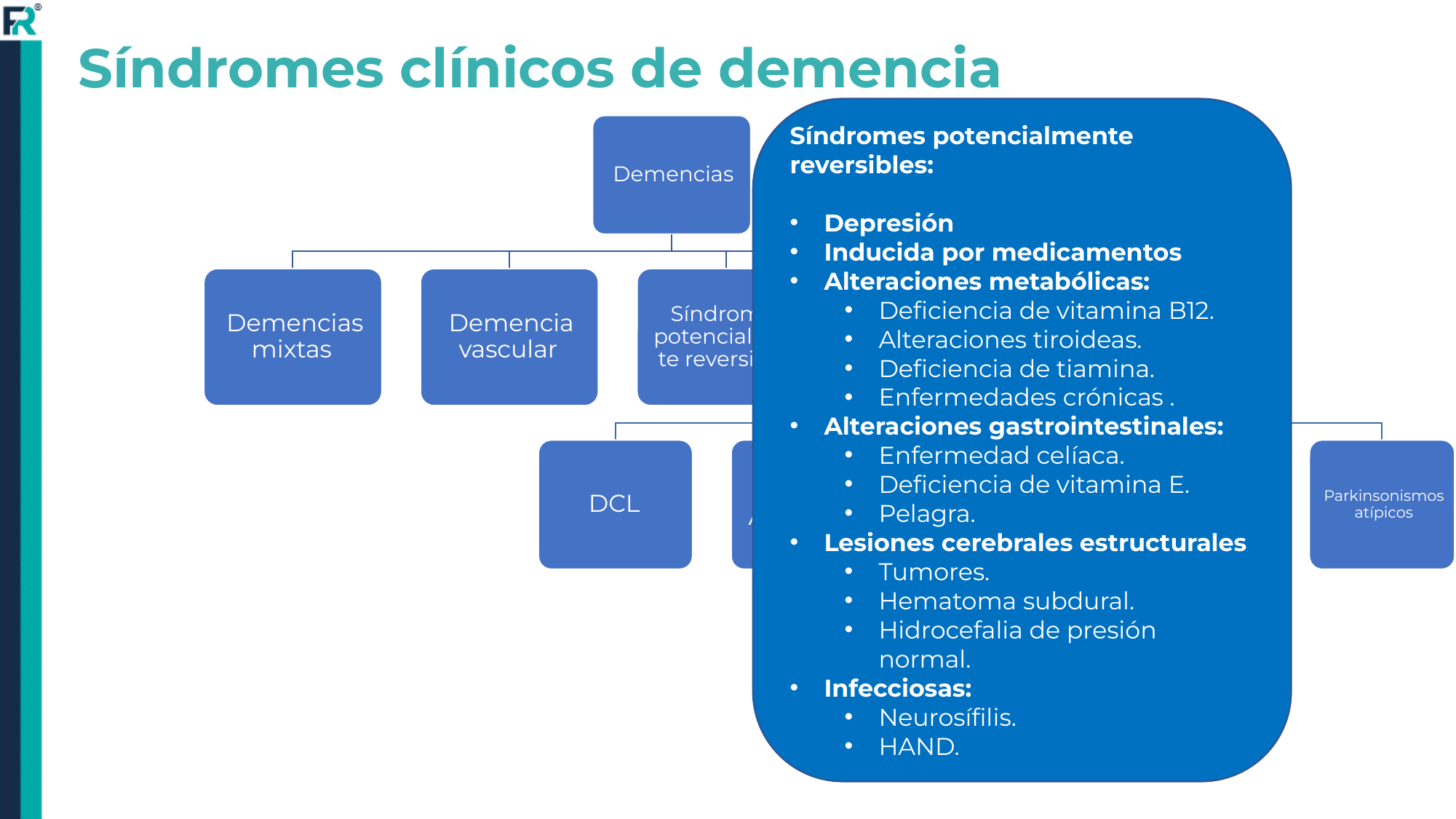

# Síndromes clínicos de demencia

Síndromes potencialmente reversibles:

Depresión
Inducida por medicamentos
Alteraciones metabólicas:
Deficiencia de vitamina B12.
Alteraciones tiroideas.
Deficiencia de tiamina.
Enfermedades crónicas .
Alteraciones gastrointestinales:
Enfermedad celíaca.
Deficiencia de vitamina E.
Pelagra.
Lesiones cerebrales estructurales
Tumores.
Hematoma subdural.
Hidrocefalia de presión normal.
Infecciosas:
Neurosífilis.
HAND.

Demencias
Demencias mixtas
Demencia vascular
Síndromes potencialmente reversibles
Neurodegenerativas
DCL
Tipo Alzheimer
Demencia por cuerpos de Lewy y  EP
DFT
Parkinsonismos atípicos